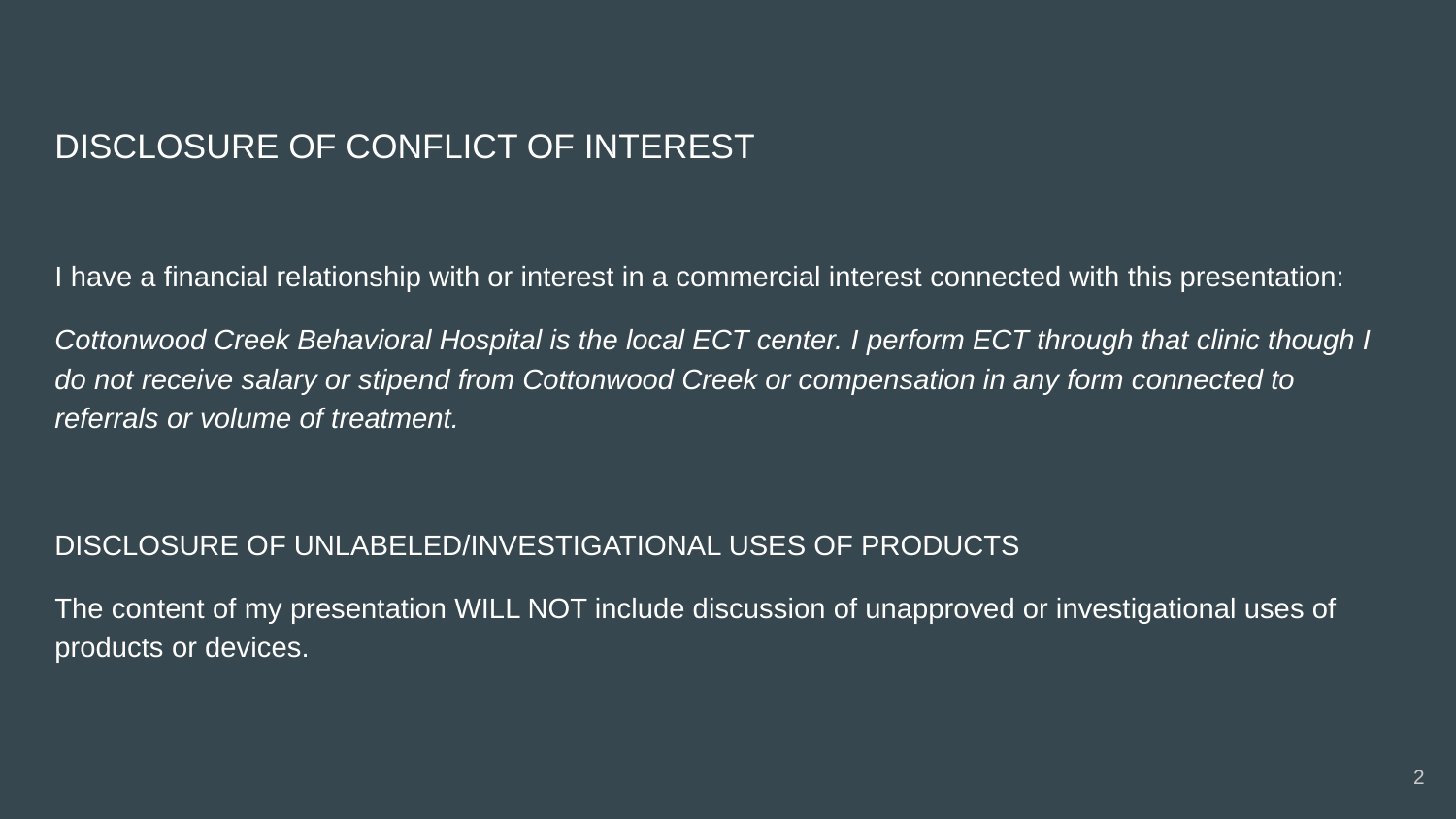

DISCLOSURE OF CONFLICT OF INTEREST

I have a financial relationship with or interest in a commercial interest connected with this presentation:
Cottonwood Creek Behavioral Hospital is the local ECT center. I perform ECT through that clinic though I do not receive salary or stipend from Cottonwood Creek or compensation in any form connected to referrals or volume of treatment.

DISCLOSURE OF UNLABELED/INVESTIGATIONAL USES OF PRODUCTS
The content of my presentation WILL NOT include discussion of unapproved or investigational uses of products or devices.

2